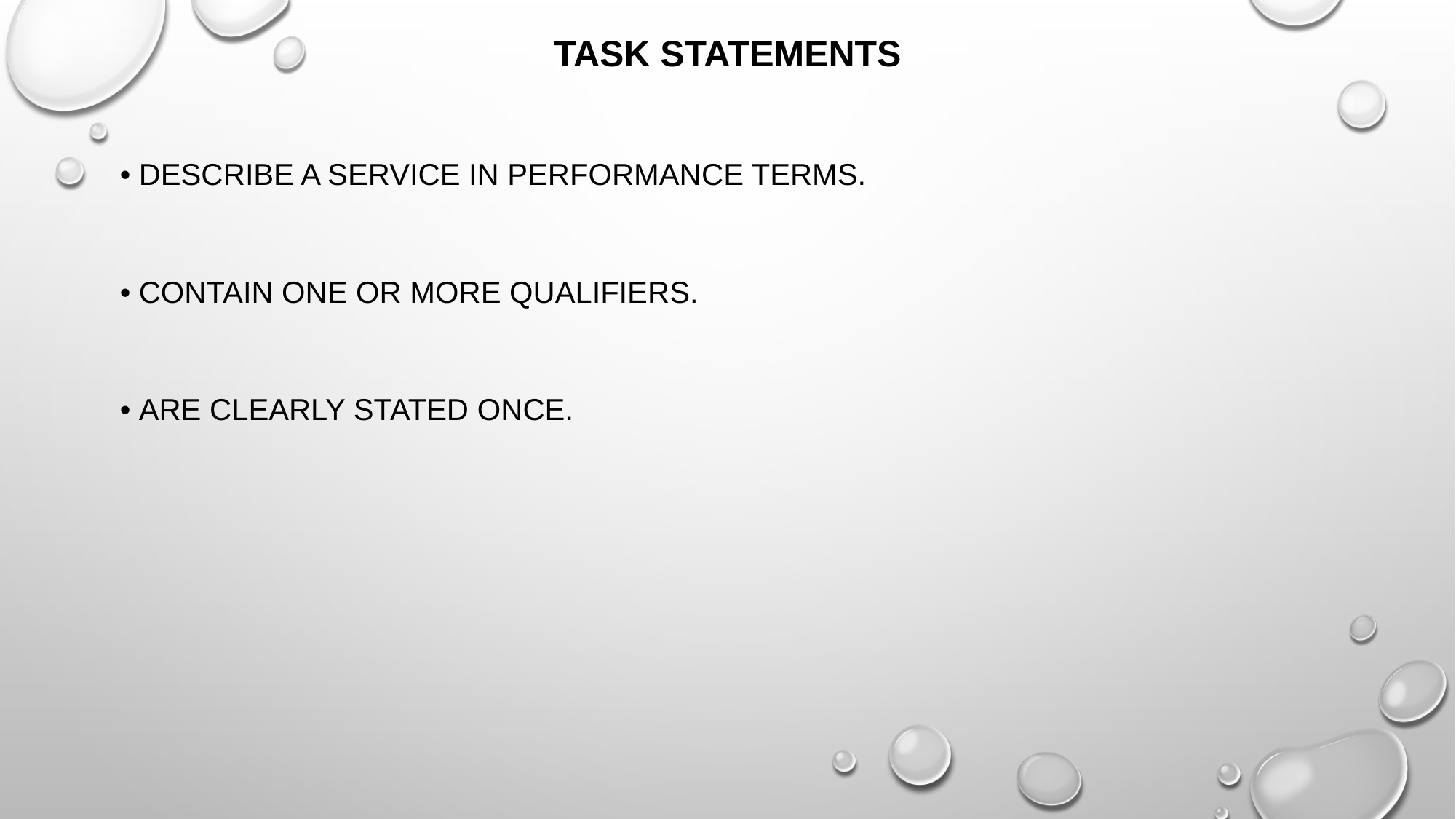

Task Statements

• Describe a service in performance terms.

• Contain one or more qualifiers.

• Are clearly stated once.